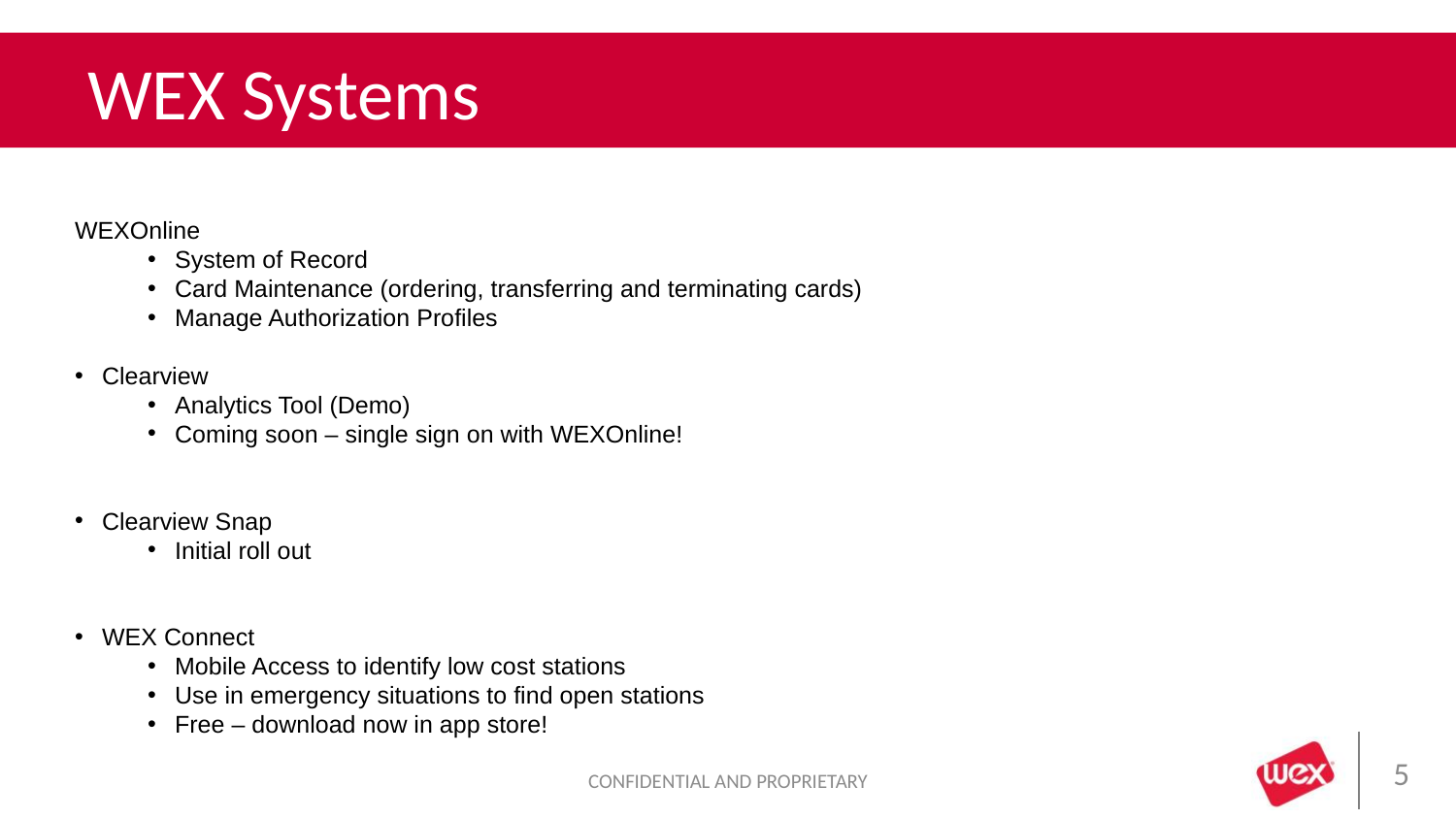

# WEX Systems

WEXOnline
System of Record
Card Maintenance (ordering, transferring and terminating cards)
Manage Authorization Profiles

Clearview
Analytics Tool (Demo)
Coming soon – single sign on with WEXOnline!

Clearview Snap
Initial roll out

WEX Connect
Mobile Access to identify low cost stations
Use in emergency situations to find open stations
Free – download now in app store!
5